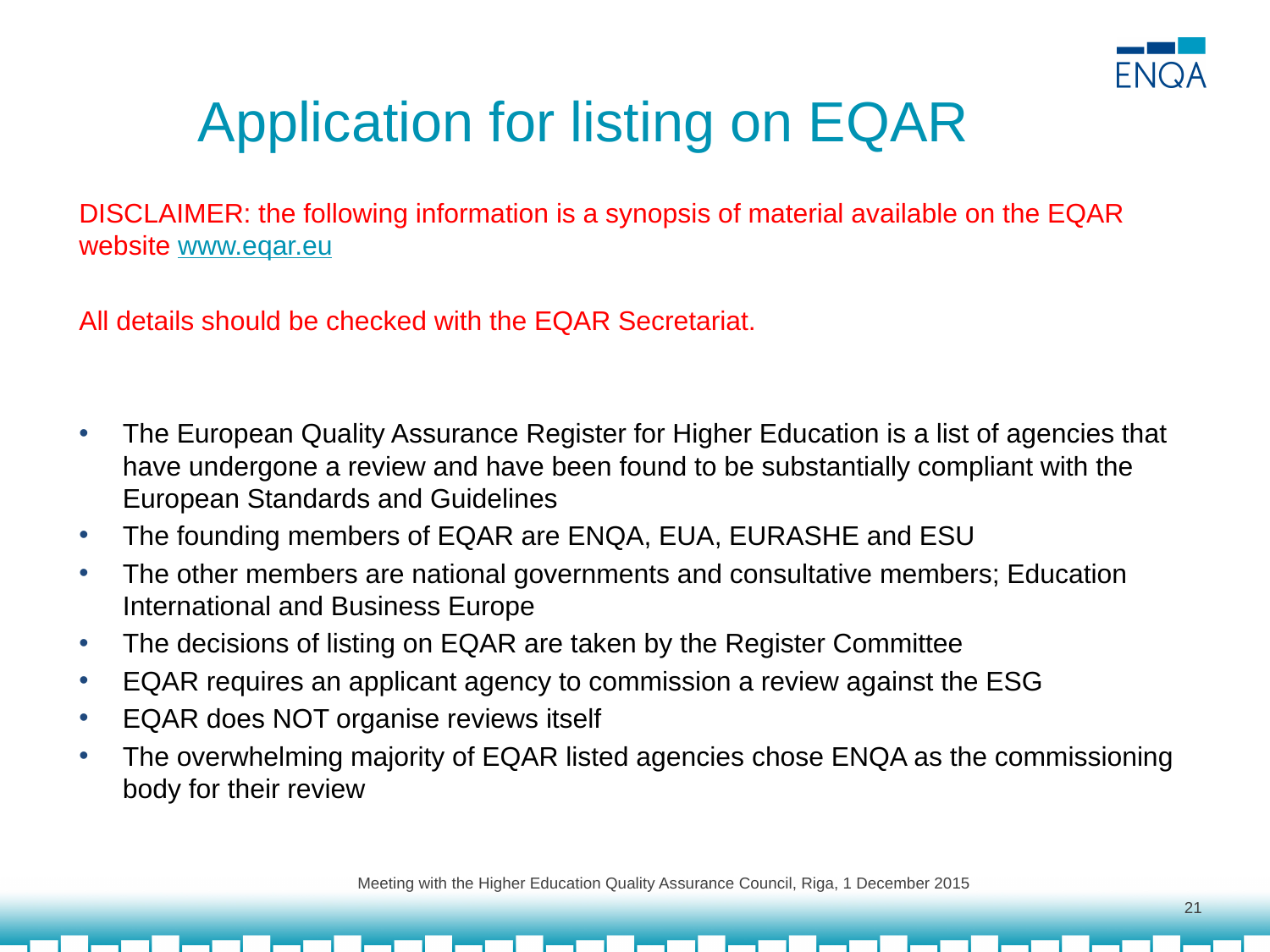

# Application for listing on EQAR
DISCLAIMER: the following information is a synopsis of material available on the EQAR website www.eqar.eu

All details should be checked with the EQAR Secretariat.

The European Quality Assurance Register for Higher Education is a list of agencies that have undergone a review and have been found to be substantially compliant with the European Standards and Guidelines
The founding members of EQAR are ENQA, EUA, EURASHE and ESU
The other members are national governments and consultative members; Education International and Business Europe
The decisions of listing on EQAR are taken by the Register Committee
EQAR requires an applicant agency to commission a review against the ESG
EQAR does NOT organise reviews itself
The overwhelming majority of EQAR listed agencies chose ENQA as the commissioning body for their review

Meeting with the Higher Education Quality Assurance Council, Riga, 1 December 2015
21